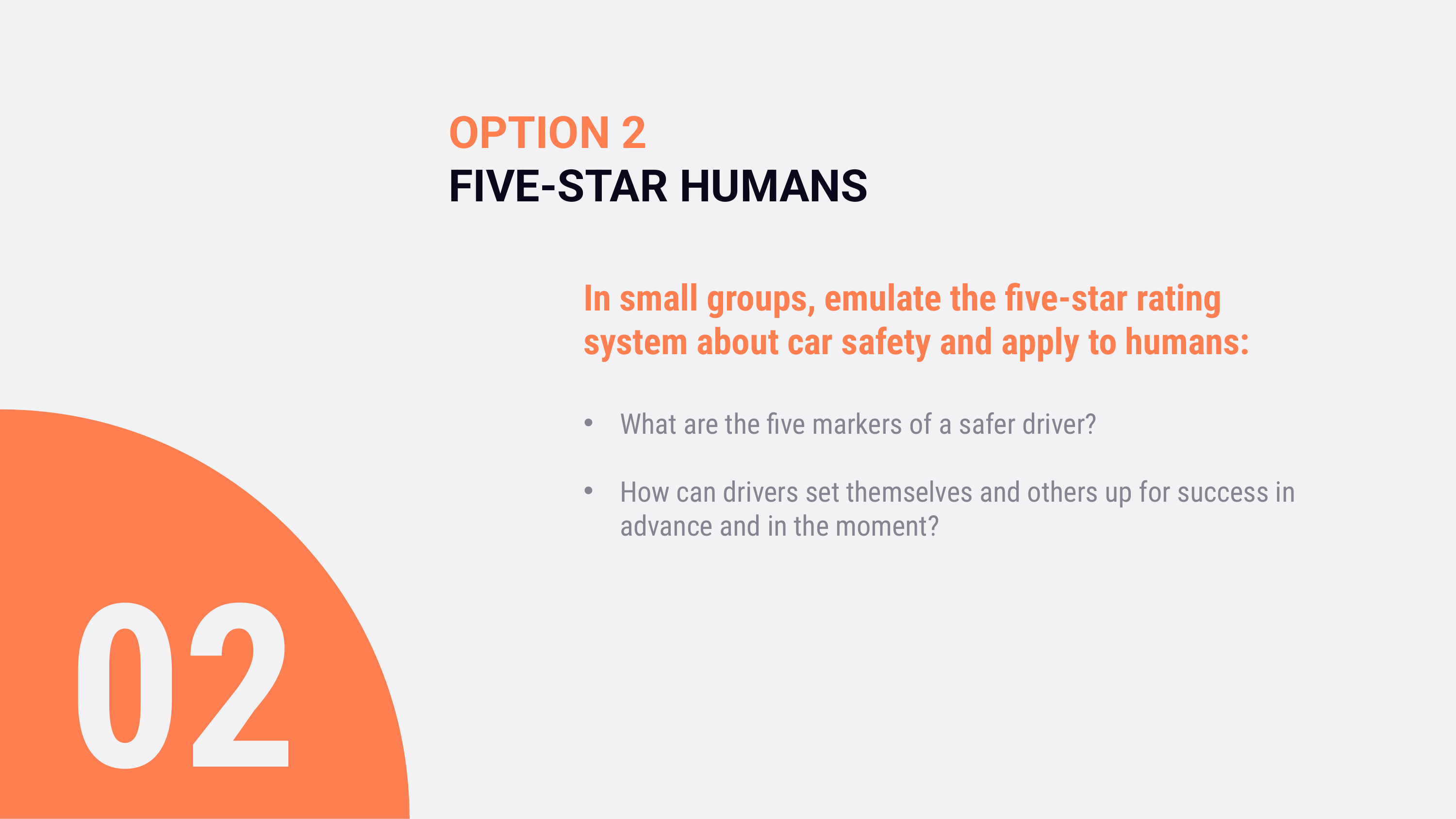

OPTION 2
FIVE-STAR HUMANS
In small groups, emulate the five-star rating system about car safety and apply to humans:

What are the five markers of a safer driver?

How can drivers set themselves and others up for success in advance and in the moment?

02